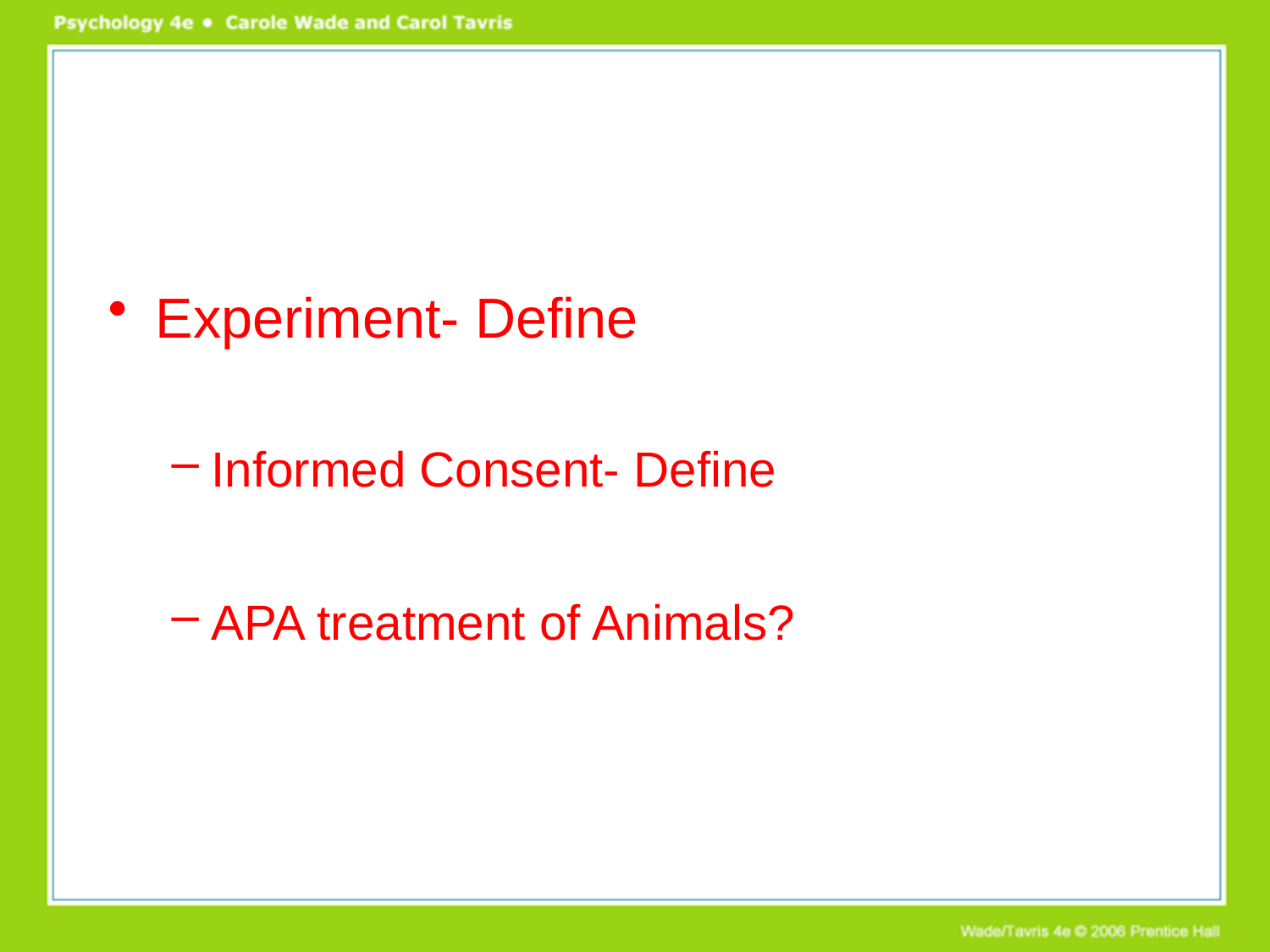

#
Experiment- Define

Informed Consent- Define

APA treatment of Animals?